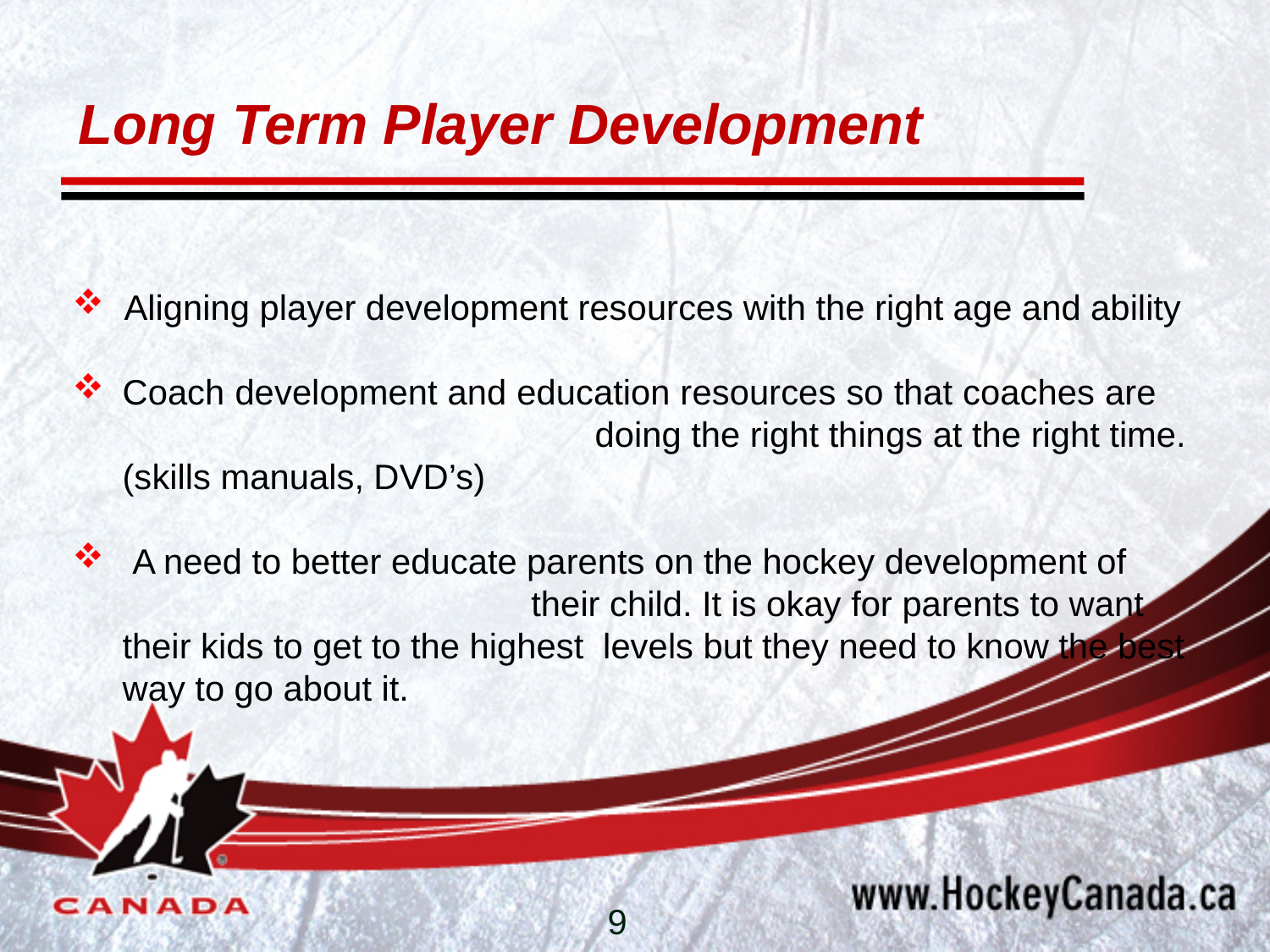

# Long Term Player Development

  Aligning player development resources with the right age and ability

Coach development and education resources so that coaches are                                                    doing the right things at the right time. (skills manuals, DVD’s)

 A need to better educate parents on the hockey development of                                                 their child. It is okay for parents to want their kids to get to the highest  levels but they need to know the best way to go about it.

9